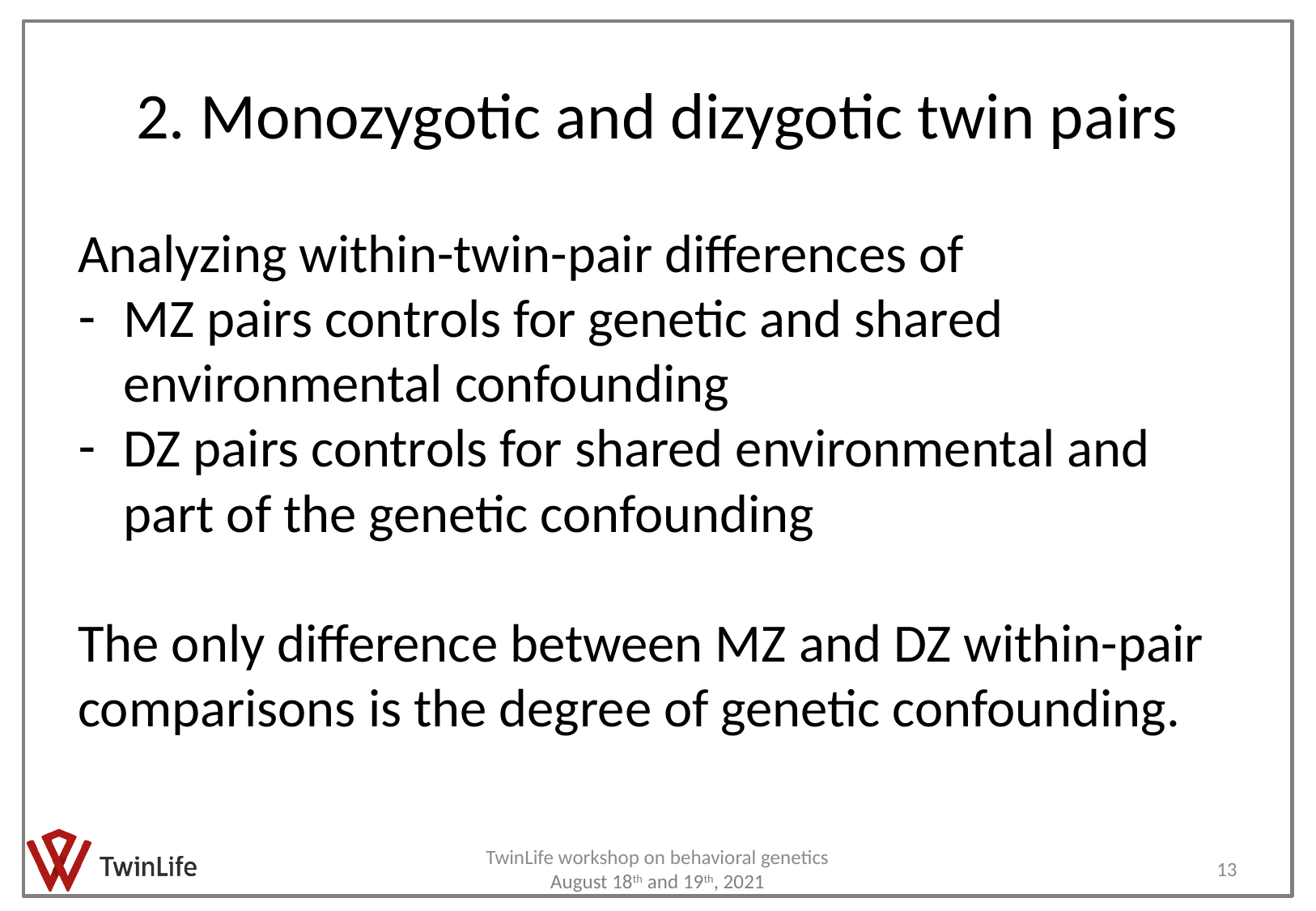

# 2. Monozygotic and dizygotic twin pairs
Analyzing within-twin-pair differences of
MZ pairs controls for genetic and shared environmental confounding
DZ pairs controls for shared environmental and part of the genetic confounding

The only difference between MZ and DZ within-pair comparisons is the degree of genetic confounding.

TwinLife workshop on behavioral genetics August 18th and 19th, 2021
13